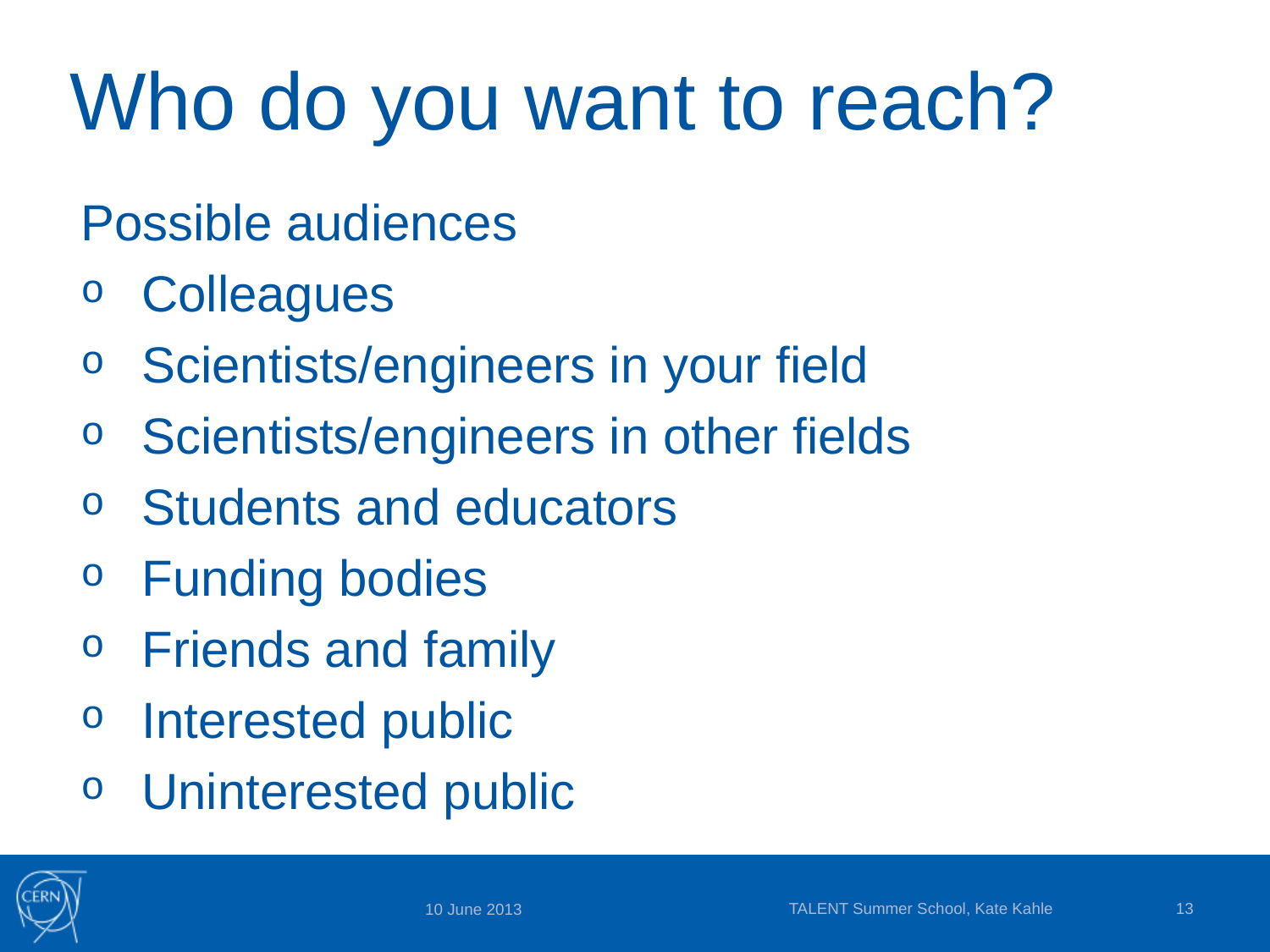

# Who do you want to reach?
Possible audiences
Colleagues
Scientists/engineers in your field
Scientists/engineers in other fields
Students and educators
Funding bodies
Friends and family
Interested public
Uninterested public

TALENT Summer School, Kate Kahle
13
10 June 2013